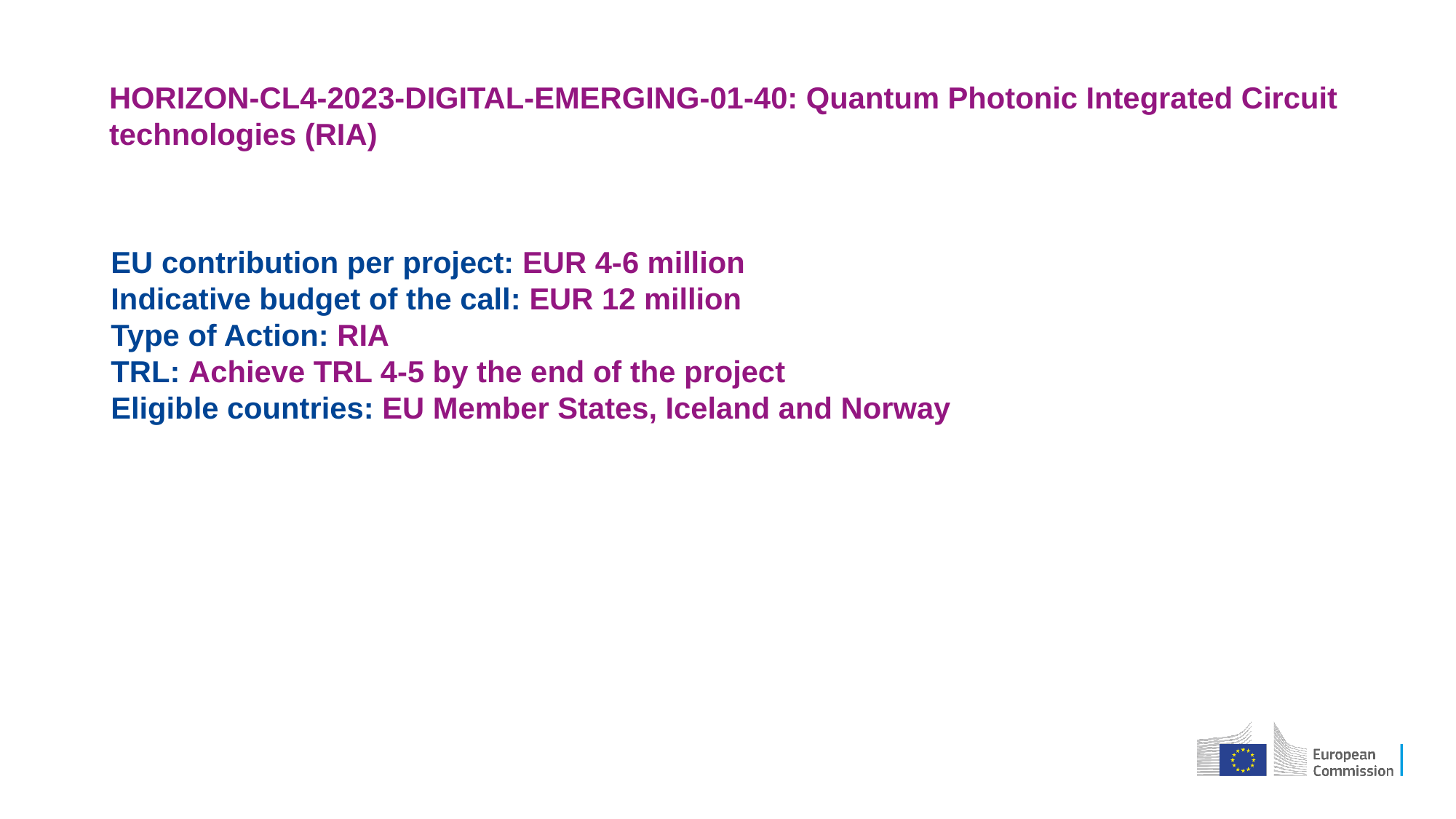

# HORIZON-CL4-2023-DIGITAL-EMERGING-01-40: Quantum Photonic Integrated Circuit technologies (RIA)
EU contribution per project: EUR 4-6 million
Indicative budget of the call: EUR 12 million
Type of Action: RIA
TRL: Achieve TRL 4-5 by the end of the project
Eligible countries: EU Member States, Iceland and Norway